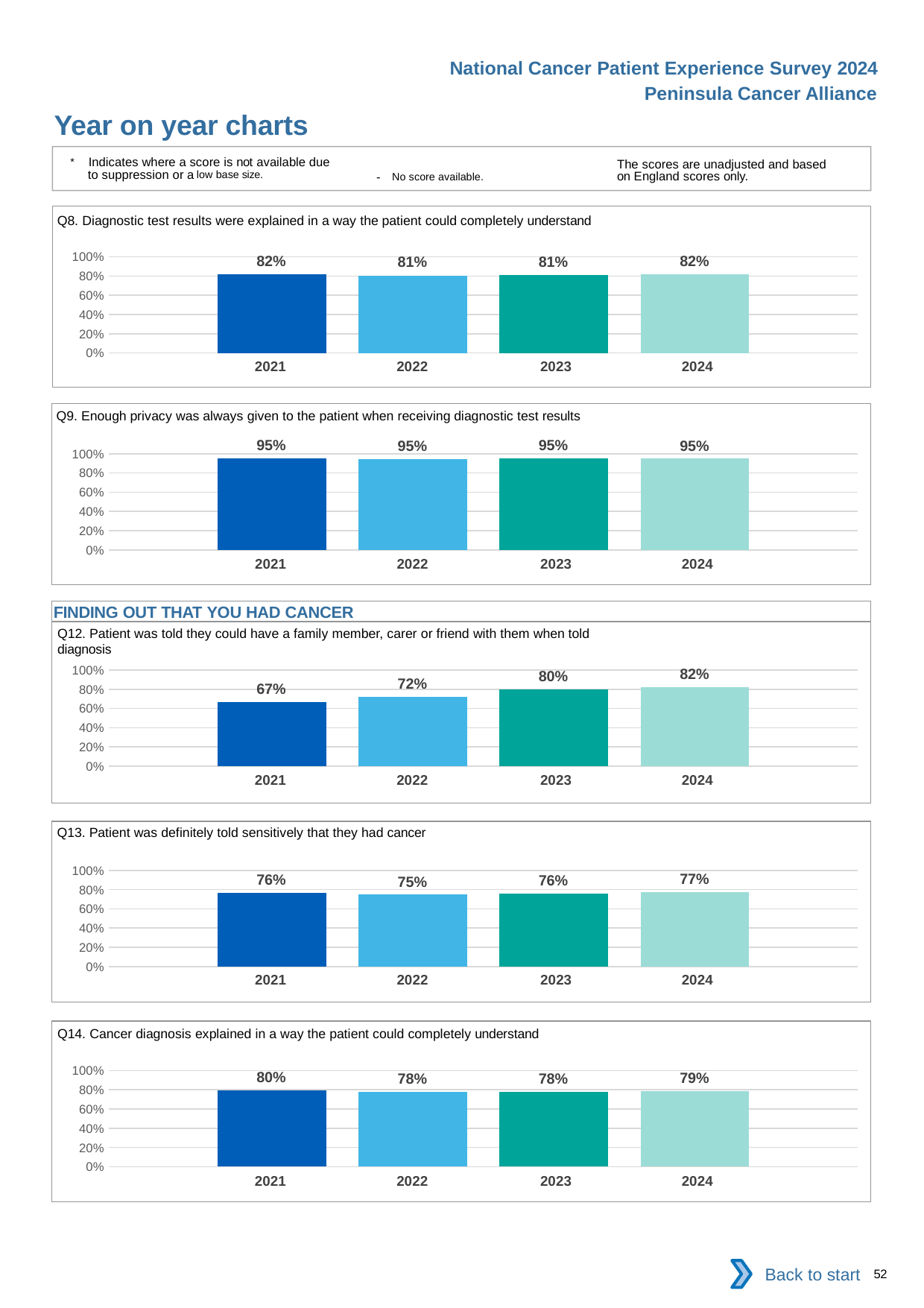

National Cancer Patient Experience Survey 2024
Peninsula Cancer Alliance
Year on year charts

*  Indicates where a score is not available due to suppression or a low base size.
The scores are unadjusted and based on England scores only.
- No score available.
Q8. Diagnostic test results were explained in a way the patient could completely understand

### Chart

| Category | 2021 | 2022 | 2023 | 2024 |
|---|---|---|---|---|
| Category 1 | 0.8220259 | 0.8067445 | 0.8102284 | 0.8150126 |
| 2021 | 2022 | 2023 | 2024 |
| --- | --- | --- | --- |
Q9. Enough privacy was always given to the patient when receiving diagnostic test results

### Chart

| Category | 2021 | 2022 | 2023 | 2024 |
|---|---|---|---|---|
| Category 1 | 0.9524559 | 0.9453836 | 0.9521362 | 0.9490943 |
| 2021 | 2022 | 2023 | 2024 |
| --- | --- | --- | --- |
FINDING OUT THAT YOU HAD CANCER
Q12. Patient was told they could have a family member, carer or friend with them when told diagnosis

### Chart

| Category | 2021 | 2022 | 2023 | 2024 |
|---|---|---|---|---|
| Category 1 | 0.6679356 | 0.7185382 | 0.796975 | 0.8212741 |
| 2021 | 2022 | 2023 | 2024 |
| --- | --- | --- | --- |
Q13. Patient was definitely told sensitively that they had cancer

### Chart

| Category | 2021 | 2022 | 2023 | 2024 |
|---|---|---|---|---|
| Category 1 | 0.7633734 | 0.7475193 | 0.7593294 | 0.7717921 |
| 2021 | 2022 | 2023 | 2024 |
| --- | --- | --- | --- |
Q14. Cancer diagnosis explained in a way the patient could completely understand

### Chart

| Category | 2021 | 2022 | 2023 | 2024 |
|---|---|---|---|---|
| Category 1 | 0.7974443 | 0.7791529 | 0.7808367 | 0.7898433 |
| 2021 | 2022 | 2023 | 2024 |
| --- | --- | --- | --- |
Back to start

52